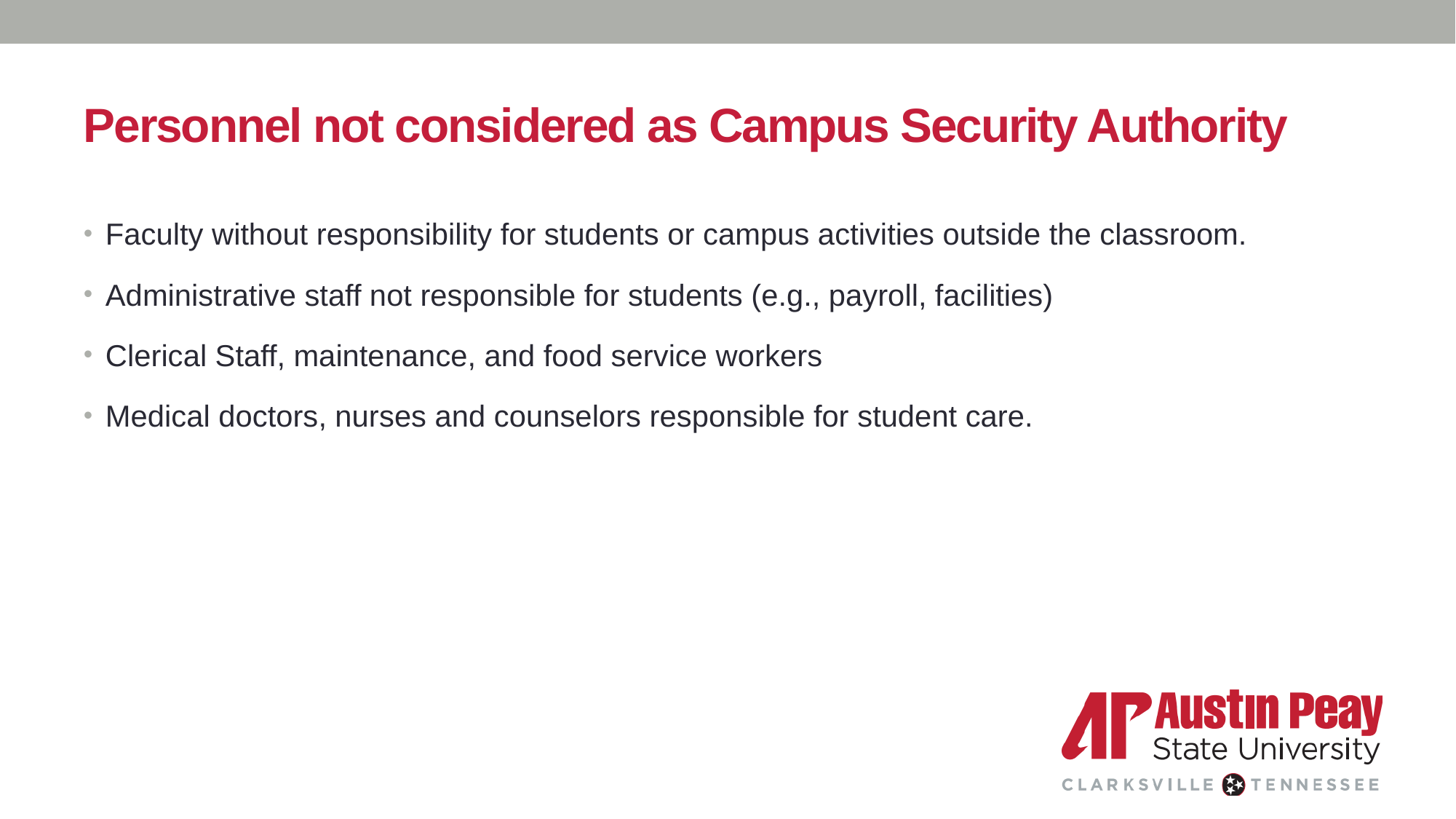

# Personnel not considered as Campus Security Authority
Faculty without responsibility for students or campus activities outside the classroom.
Administrative staff not responsible for students (e.g., payroll, facilities)
Clerical Staff, maintenance, and food service workers
Medical doctors, nurses and counselors responsible for student care.